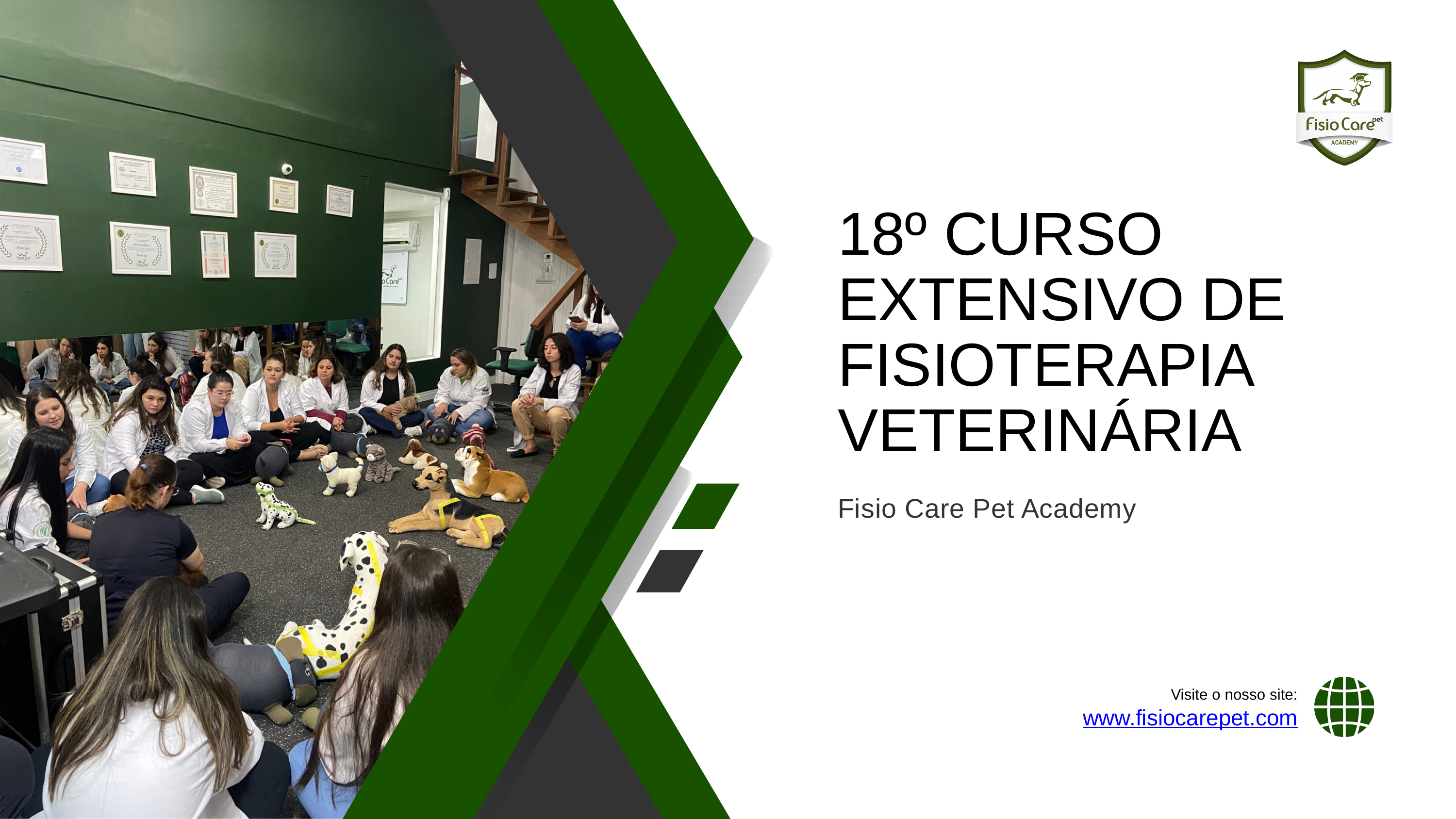

18º CURSO EXTENSIVO DE FISIOTERAPIA VETERINÁRIA

Fisio Care Pet Academy

Visite o nosso site:
www.fisiocarepet.com